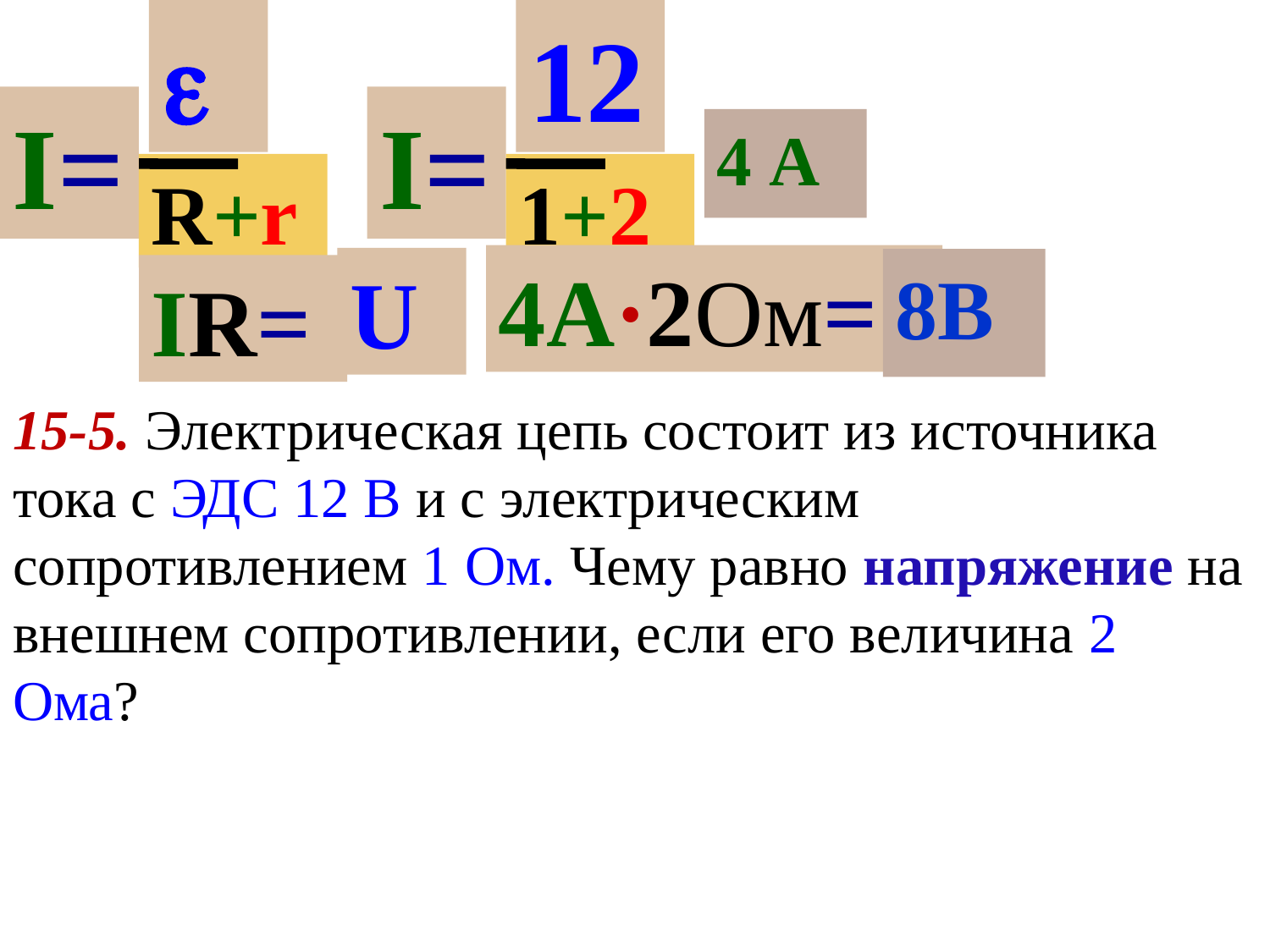

ε
I=
R+r
12
I=
1+2
4 А
4А·2Ом=
U
IR=
8В
15-5. Электрическая цепь состоит из источника тока с ЭДС 12 В и с электрическим сопротивлением 1 Ом. Чему равно напряжение на внешнем сопротивлении, если его величина 2 Ома?